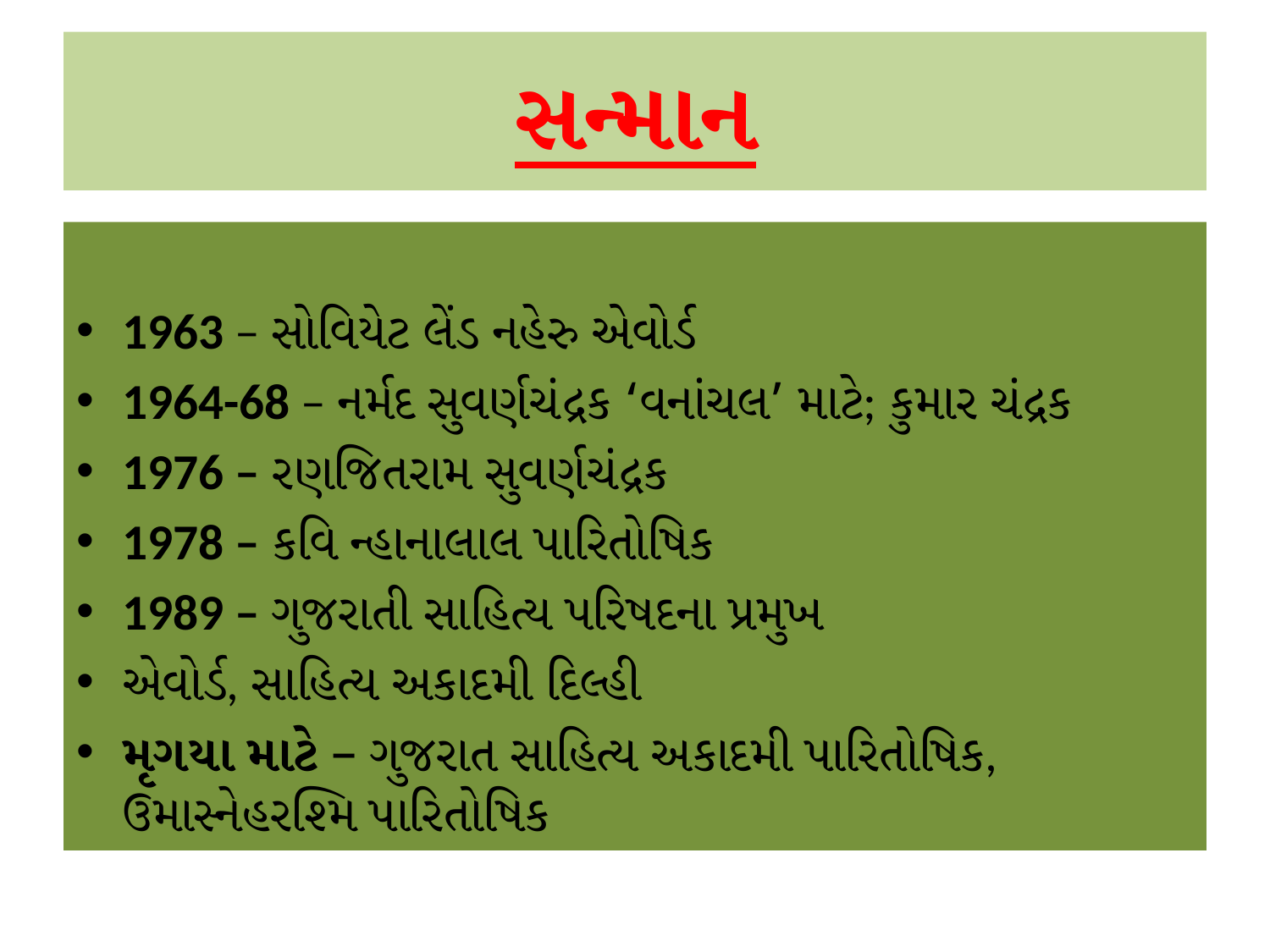

# સન્માન

1963 – સોવિયેટ લેંડ નહેરુ એવોર્ડ
1964-68 – નર્મદ સુવર્ણચંદ્રક ‘વનાંચલ’ માટે; કુમાર ચંદ્રક
1976 – રણજિતરામ સુવર્ણચંદ્રક
1978 – કવિ ન્હાનાલાલ પારિતોષિક
1989 – ગુજરાતી સાહિત્ય પરિષદના પ્રમુખ
એવોર્ડ, સાહિત્ય અકાદમી દિલ્હી
મૃગયા માટે – ગુજરાત સાહિત્ય અકાદમી પારિતોષિક, ઉમાસ્નેહરશ્મિ પારિતોષિક